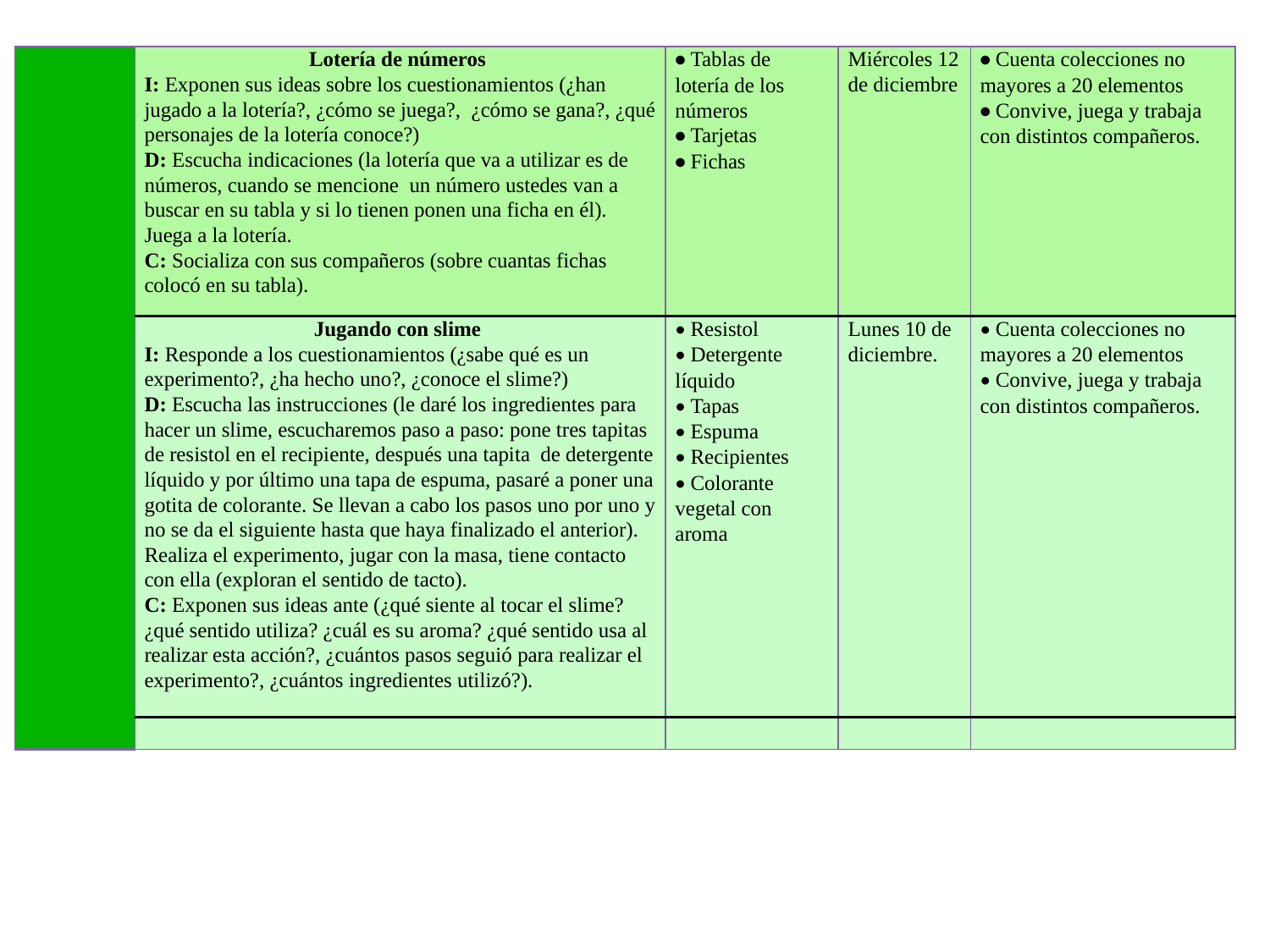

|  | Lotería de números I: Exponen sus ideas sobre los cuestionamientos (¿han jugado a la lotería?, ¿cómo se juega?, ¿cómo se gana?, ¿qué personajes de la lotería conoce?) D: Escucha indicaciones (la lotería que va a utilizar es de números, cuando se mencione un número ustedes van a buscar en su tabla y si lo tienen ponen una ficha en él). Juega a la lotería. C: Socializa con sus compañeros (sobre cuantas fichas colocó en su tabla). | • Tablas de lotería de los números • Tarjetas • Fichas | Miércoles 12 de diciembre | • Cuenta colecciones no mayores a 20 elementos • Convive, juega y trabaja con distintos compañeros. |
| --- | --- | --- | --- | --- |
|  | Jugando con slime I: Responde a los cuestionamientos (¿sabe qué es un experimento?, ¿ha hecho uno?, ¿conoce el slime?) D: Escucha las instrucciones (le daré los ingredientes para hacer un slime, escucharemos paso a paso: pone tres tapitas de resistol en el recipiente, después una tapita de detergente líquido y por último una tapa de espuma, pasaré a poner una gotita de colorante. Se llevan a cabo los pasos uno por uno y no se da el siguiente hasta que haya finalizado el anterior). Realiza el experimento, jugar con la masa, tiene contacto con ella (exploran el sentido de tacto). C: Exponen sus ideas ante (¿qué siente al tocar el slime? ¿qué sentido utiliza? ¿cuál es su aroma? ¿qué sentido usa al realizar esta acción?, ¿cuántos pasos seguió para realizar el experimento?, ¿cuántos ingredientes utilizó?). | • Resistol • Detergente líquido • Tapas • Espuma • Recipientes • Colorante vegetal con aroma | Lunes 10 de diciembre. | • Cuenta colecciones no mayores a 20 elementos • Convive, juega y trabaja con distintos compañeros. |
|  |  |  |  |  |